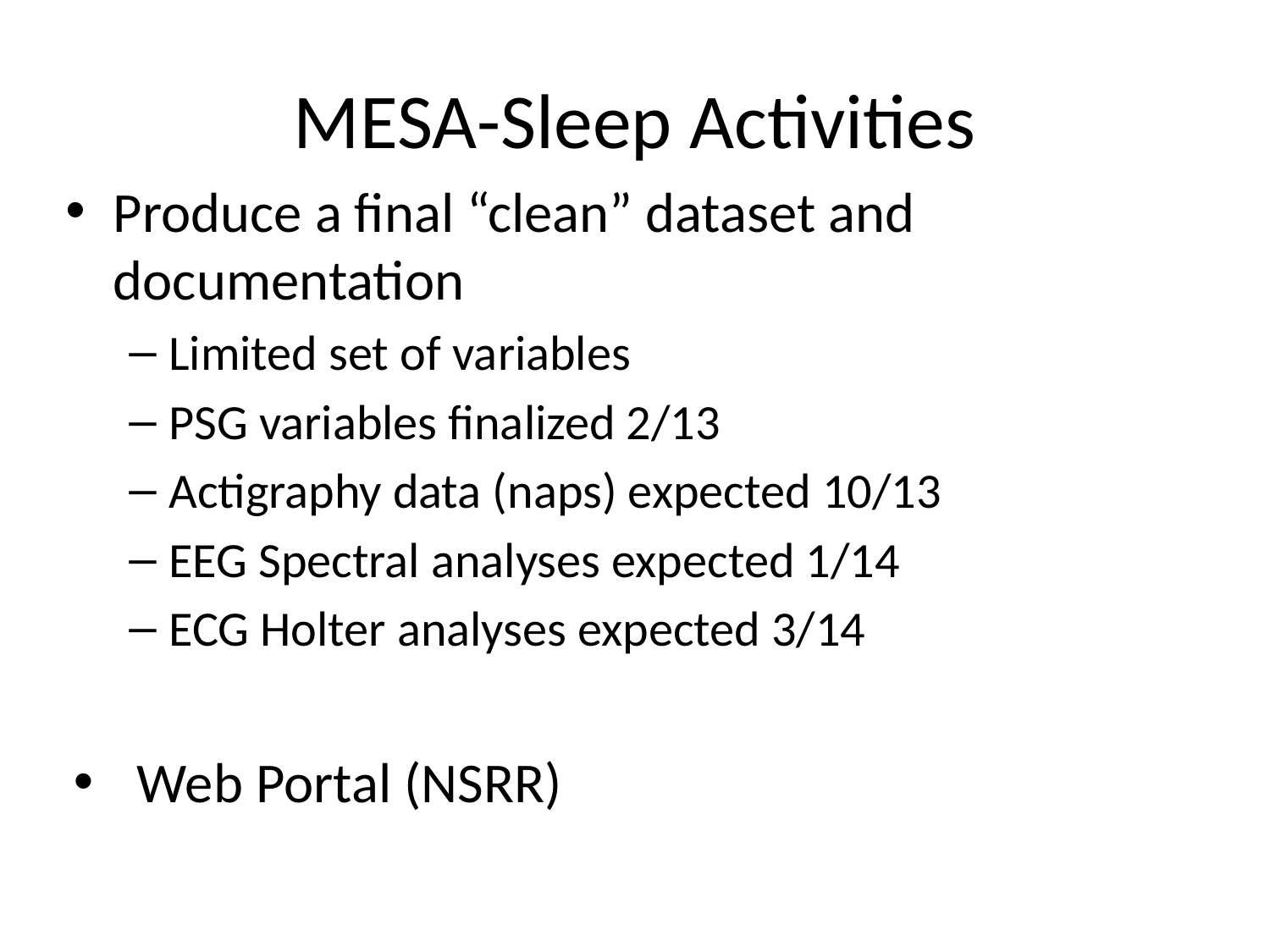

# MESA-Sleep Activities
Produce a final “clean” dataset and documentation
Limited set of variables
PSG variables finalized 2/13
Actigraphy data (naps) expected 10/13
EEG Spectral analyses expected 1/14
ECG Holter analyses expected 3/14

Web Portal (NSRR)